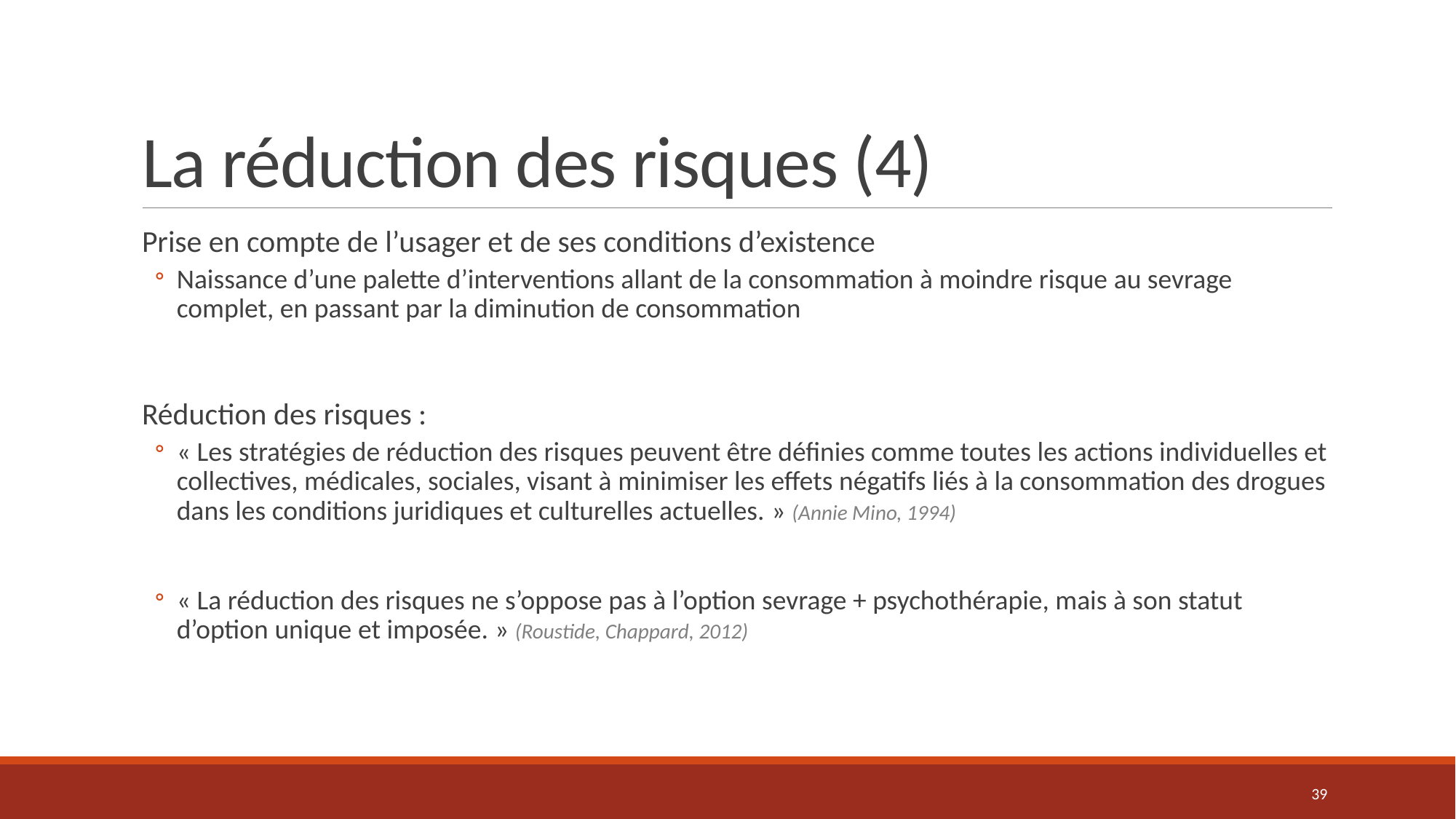

# La réduction des risques (4)
Prise en compte de l’usager et de ses conditions d’existence
Naissance d’une palette d’interventions allant de la consommation à moindre risque au sevrage complet, en passant par la diminution de consommation

Réduction des risques :
« Les stratégies de réduction des risques peuvent être définies comme toutes les actions individuelles et collectives, médicales, sociales, visant à minimiser les effets négatifs liés à la consommation des drogues dans les conditions juridiques et culturelles actuelles. » (Annie Mino, 1994)

« La réduction des risques ne s’oppose pas à l’option sevrage + psychothérapie, mais à son statut d’option unique et imposée. » (Roustide, Chappard, 2012)
39